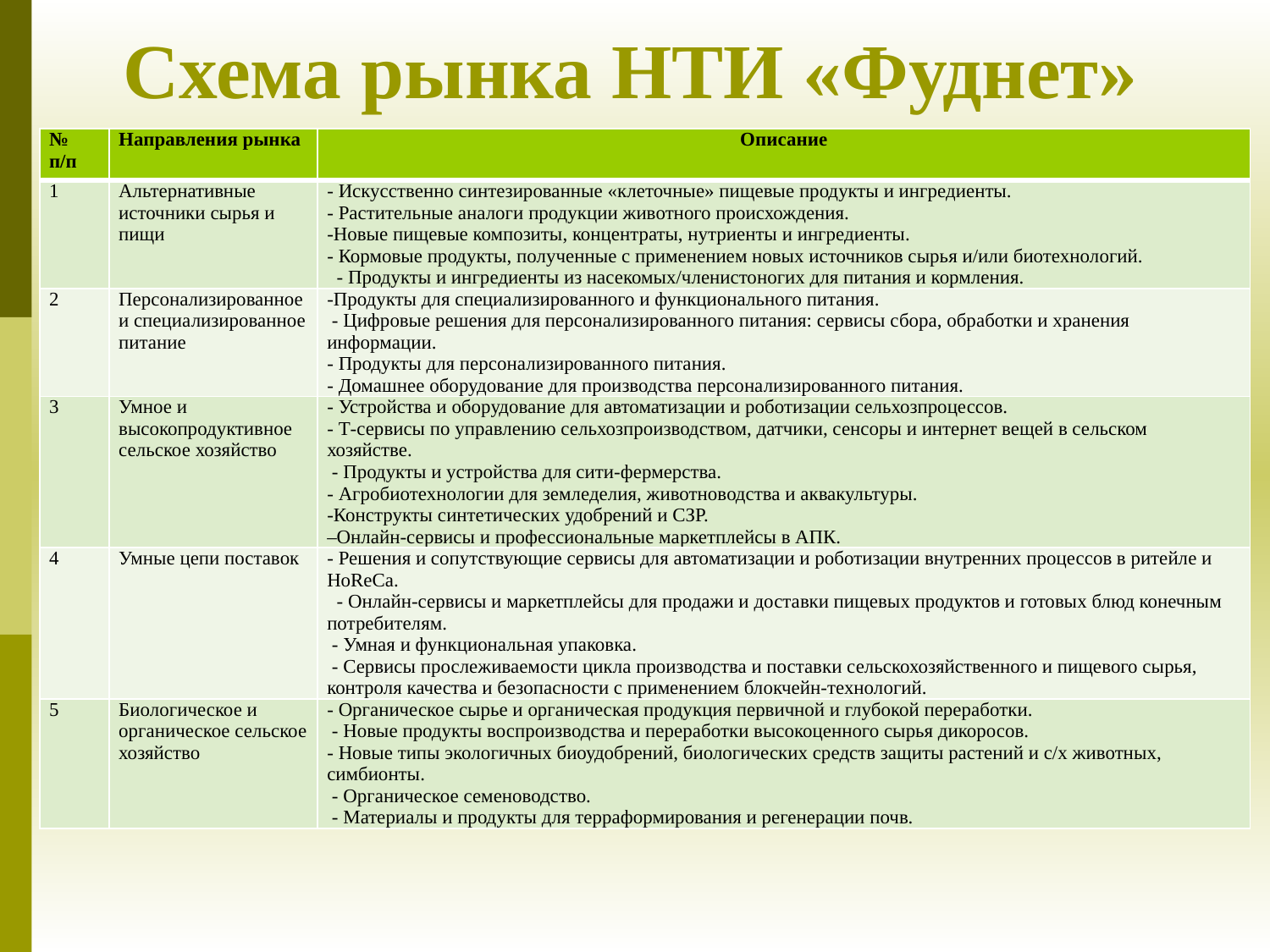

# Схема рынка НТИ «Фуднет»
| № п/п | Направления рынка | Описание |
| --- | --- | --- |
| 1 | Альтернативные источники сырья и пищи | - Искусственно синтезированные «клеточные» пищевые продукты и ингредиенты.  - Растительные аналоги продукции животного происхождения. -Новые пищевые композиты, концентраты, нутриенты и ингредиенты.  - Кормовые продукты, полученные с применением новых источников сырья и/или биотехнологий.   - Продукты и ингредиенты из насекомых/членистоногих для питания и кормления. |
| 2 | Персонализированное и специализированное питание | -Продукты для специализированного и функционального питания.  - Цифровые решения для персонализированного питания: сервисы сбора, обработки и хранения информации.  - Продукты для персонализированного питания.  - Домашнее оборудование для производства персонализированного питания. |
| 3 | Умное и высокопродуктивное сельское хозяйство | - Устройства и оборудование для автоматизации и роботизации сельхозпроцессов.  - Т-сервисы по управлению сельхозпроизводством, датчики, сенсоры и интернет вещей в сельском хозяйстве.  - Продукты и устройства для сити-фермерства.  - Агробиотехнологии для земледелия, животноводства и аквакультуры.  -Конструкты синтетических удобрений и СЗР.  –Онлайн-сервисы и профессиональные маркетплейсы в АПК. |
| 4 | Умные цепи поставок | - Решения и сопутствующие сервисы для автоматизации и роботизации внутренних процессов в ритейле и HoReCa.   - Онлайн-сервисы и маркетплейсы для продажи и доставки пищевых продуктов и готовых блюд конечным потребителям.  - Умная и функциональная упаковка.  - Сервисы прослеживаемости цикла производства и поставки сельскохозяйственного и пищевого сырья, контроля качества и безопасности с применением блокчейн-технологий. |
| 5 | Биологическое и органическое сельское хозяйство | - Органическое сырье и органическая продукция первичной и глубокой переработки.  - Новые продукты воспроизводства и переработки высокоценного сырья дикоросов.  - Новые типы экологичных биоудобрений, биологических средств защиты растений и с/х животных, симбионты.  - Органическое семеноводство.  - Материалы и продукты для терраформирования и регенерации почв. |